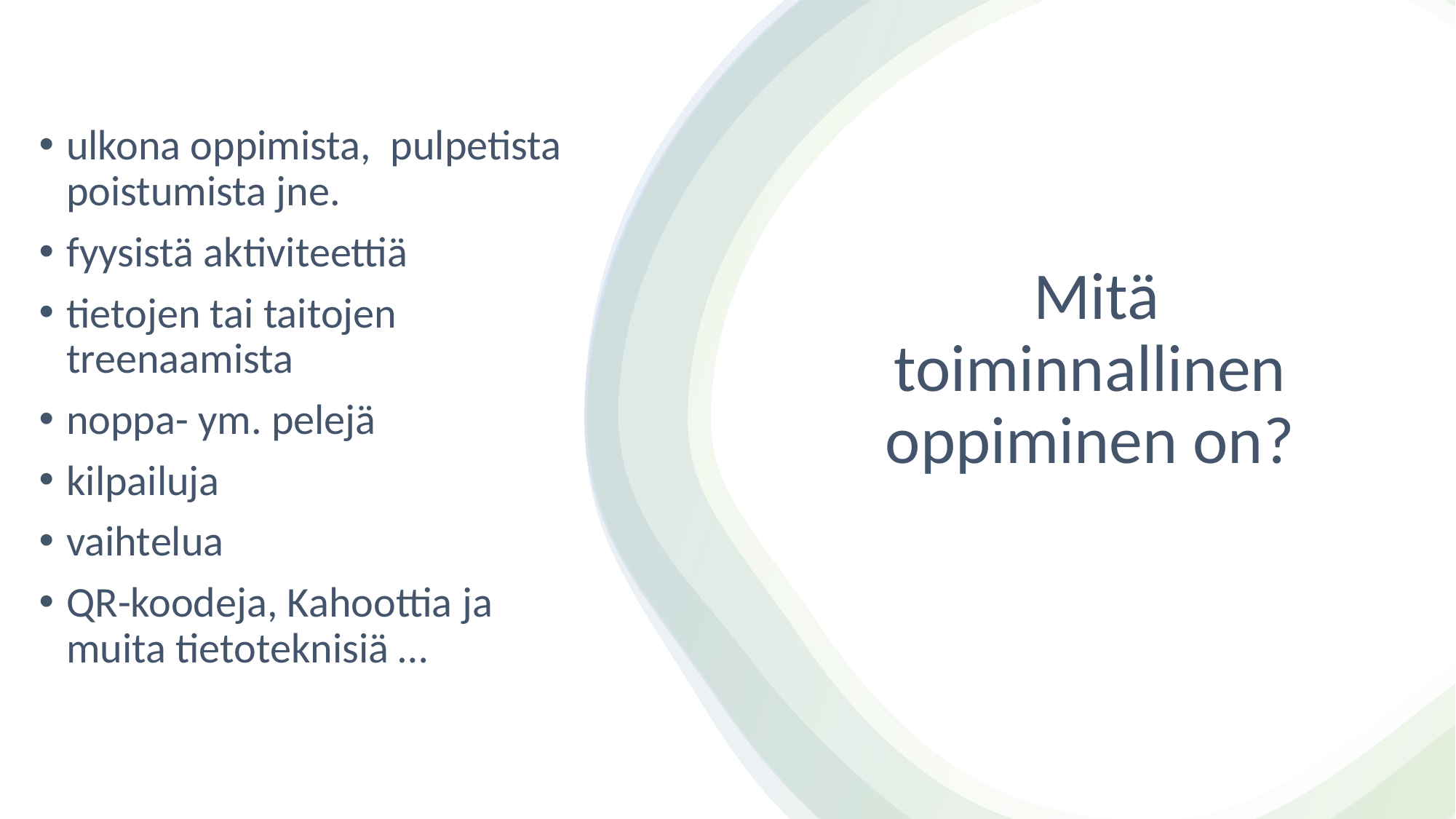

ulkona oppimista,  pulpetista poistumista jne.
fyysistä aktiviteettiä
tietojen tai taitojen treenaamista
noppa- ym. pelejä
kilpailuja
vaihtelua
QR-koodeja, Kahoottia ja muita tietoteknisiä …

# Mitä toiminnallinen oppiminen on?